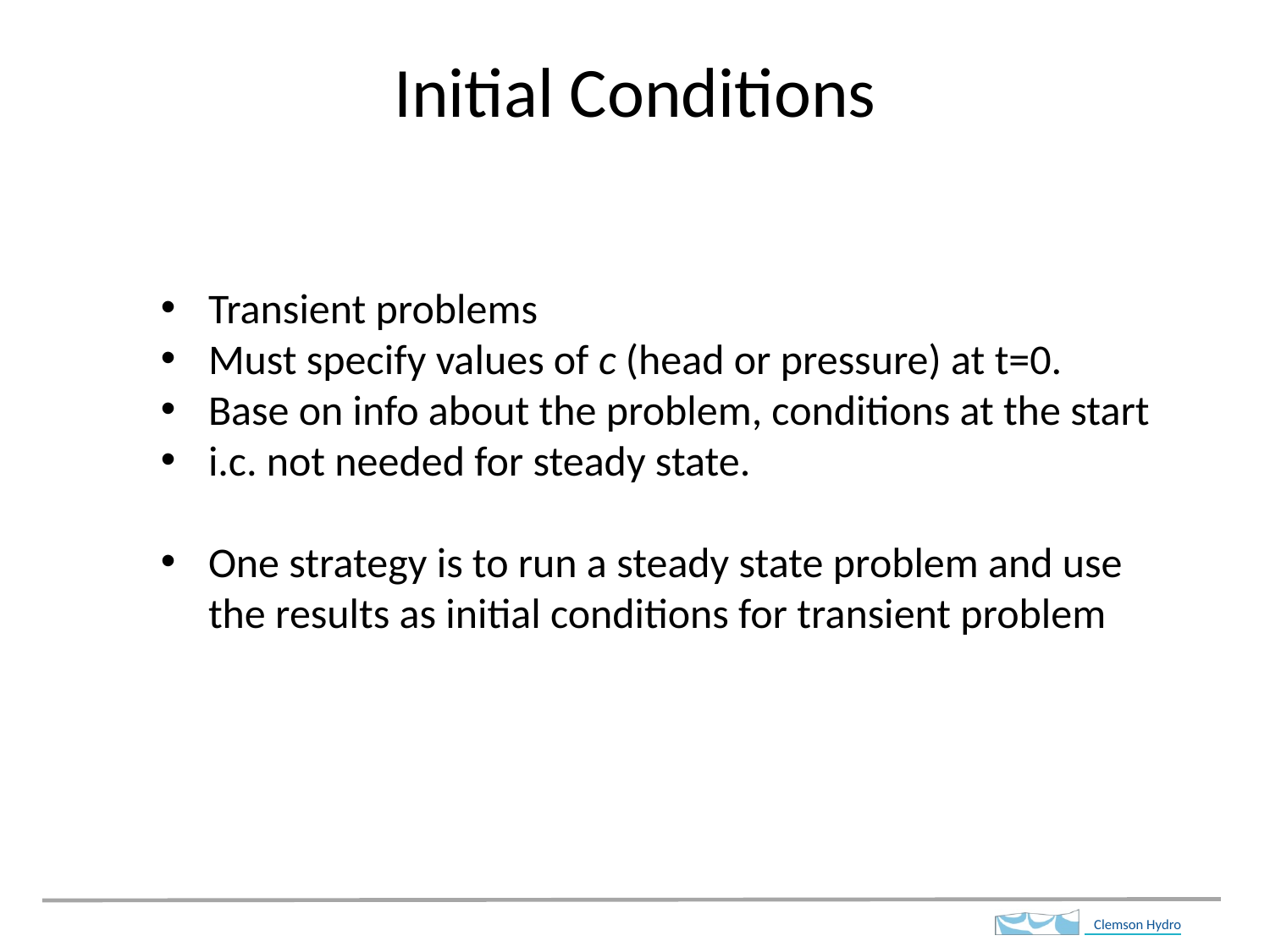

# Initial Conditions
Transient problems
Must specify values of c (head or pressure) at t=0.
Base on info about the problem, conditions at the start
i.c. not needed for steady state.

One strategy is to run a steady state problem and use the results as initial conditions for transient problem